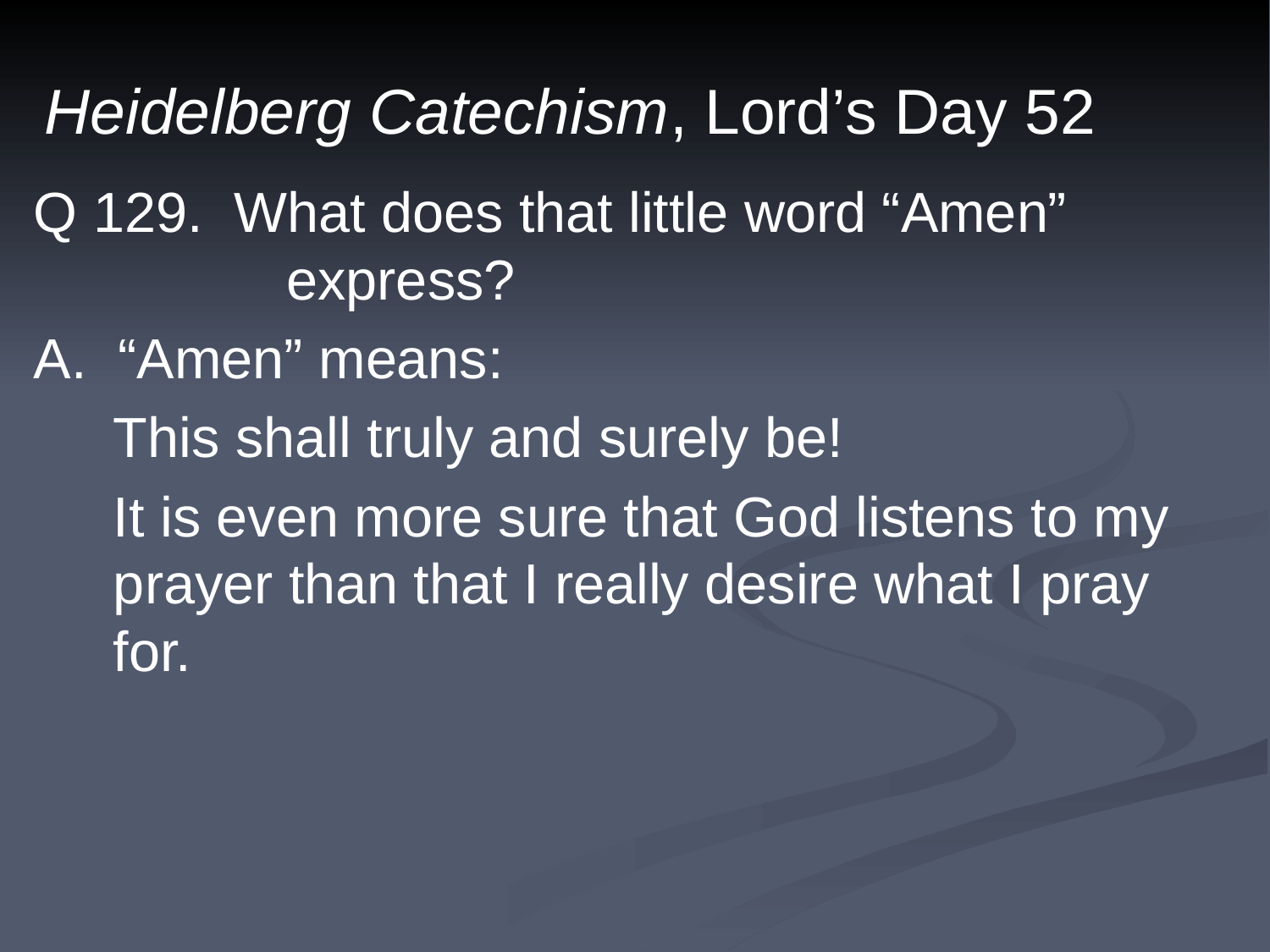

Heidelberg Catechism, Lord’s Day 52
Q 129.  What does that little word “Amen”
	     express?
A.  “Amen” means:
	This shall truly and surely be!
	It is even more sure that God listens to my
prayer than that I really desire what I pray
for.